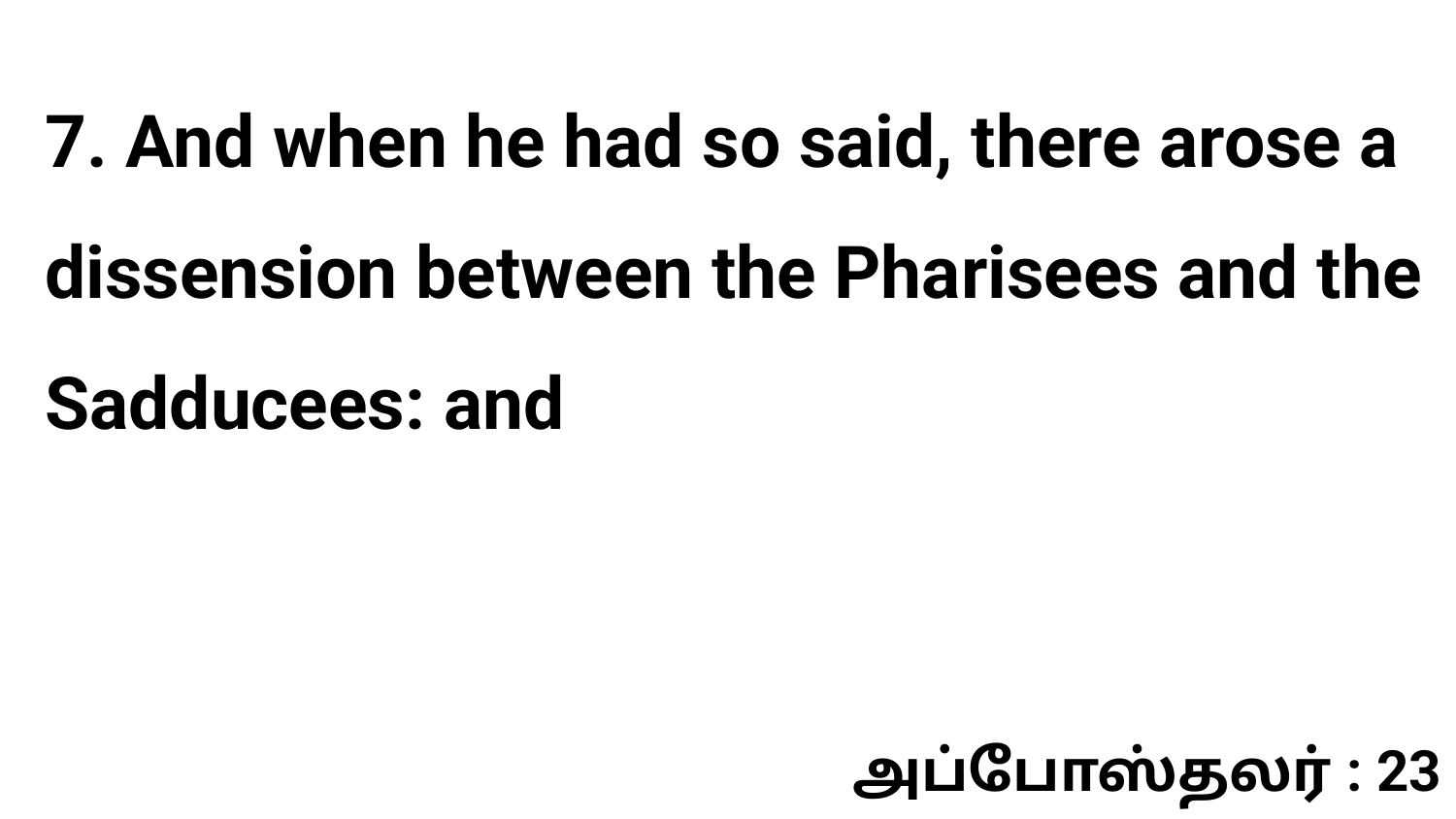

7. And when he had so said, there arose a dissension between the Pharisees and the Sadducees: and
அப்போஸ்தலர் : 23